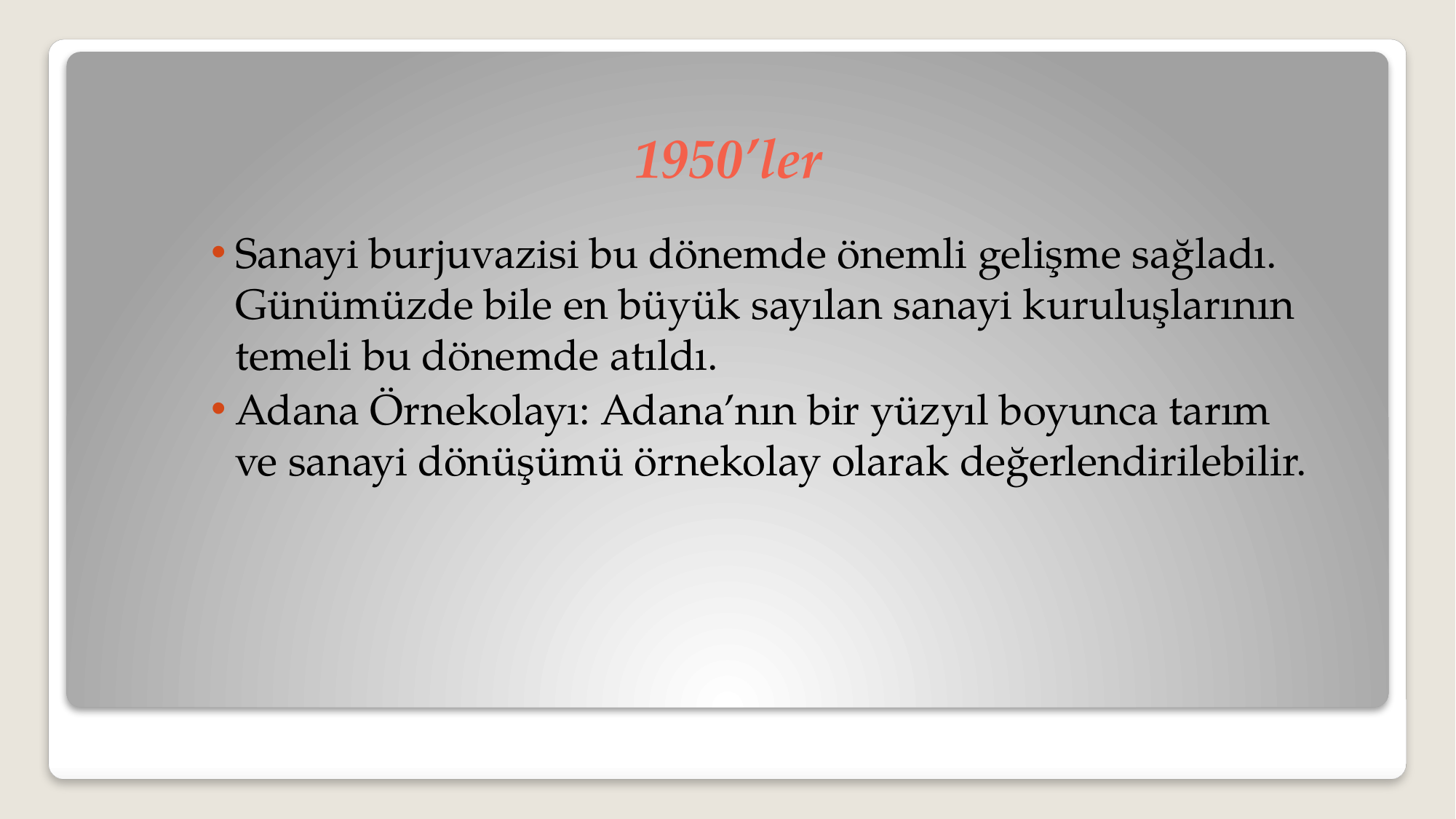

# 1950’ler
Sanayi burjuvazisi bu dönemde önemli gelişme sağladı. Günümüzde bile en büyük sayılan sanayi kuruluşlarının temeli bu dönemde atıldı.
Adana Örnekolayı: Adana’nın bir yüzyıl boyunca tarım ve sanayi dönüşümü örnekolay olarak değerlendirilebilir.